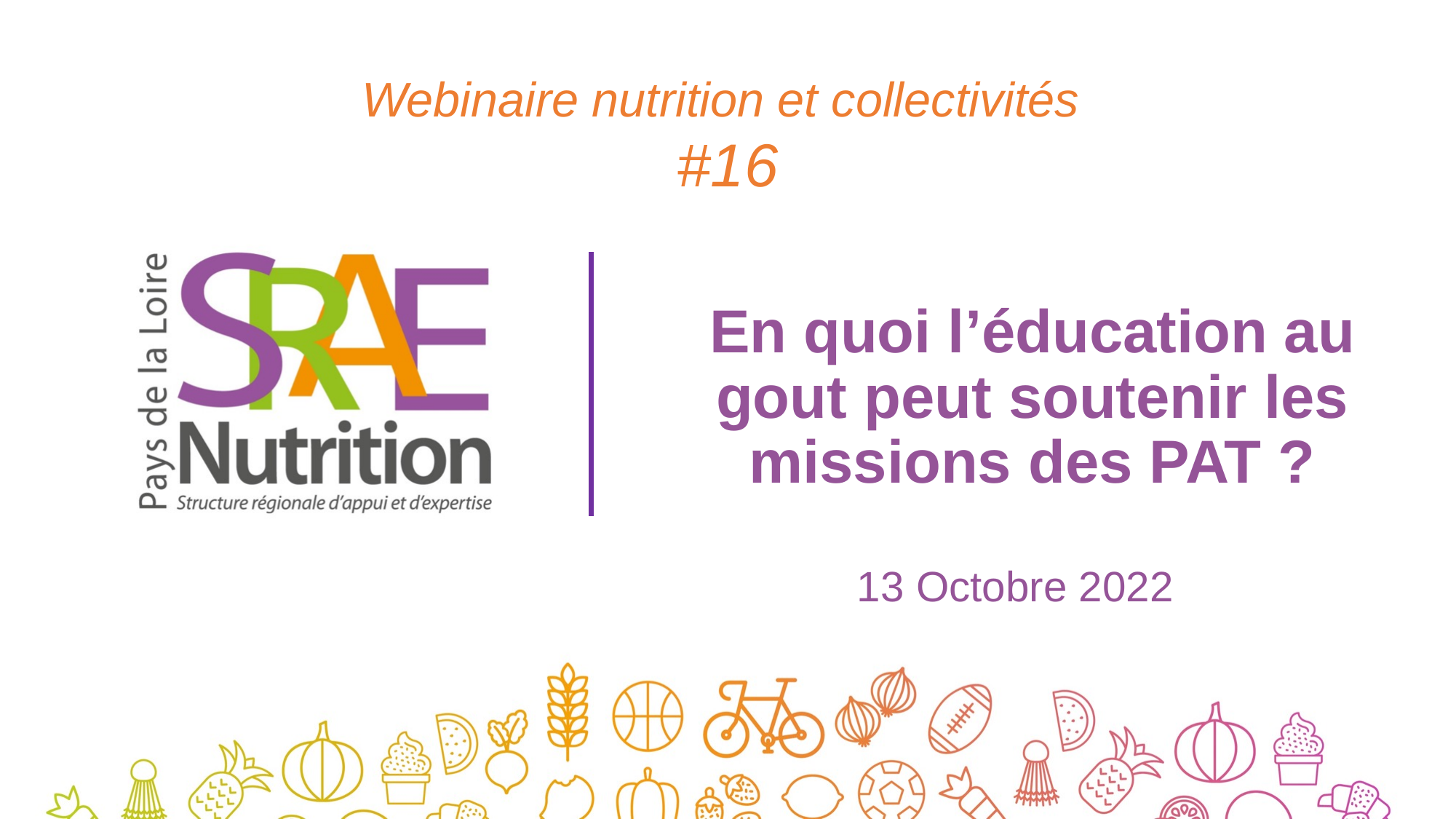

Webinaire nutrition et collectivités
#16
# En quoi l’éducation au gout peut soutenir les missions des PAT ?
13 Octobre 2022